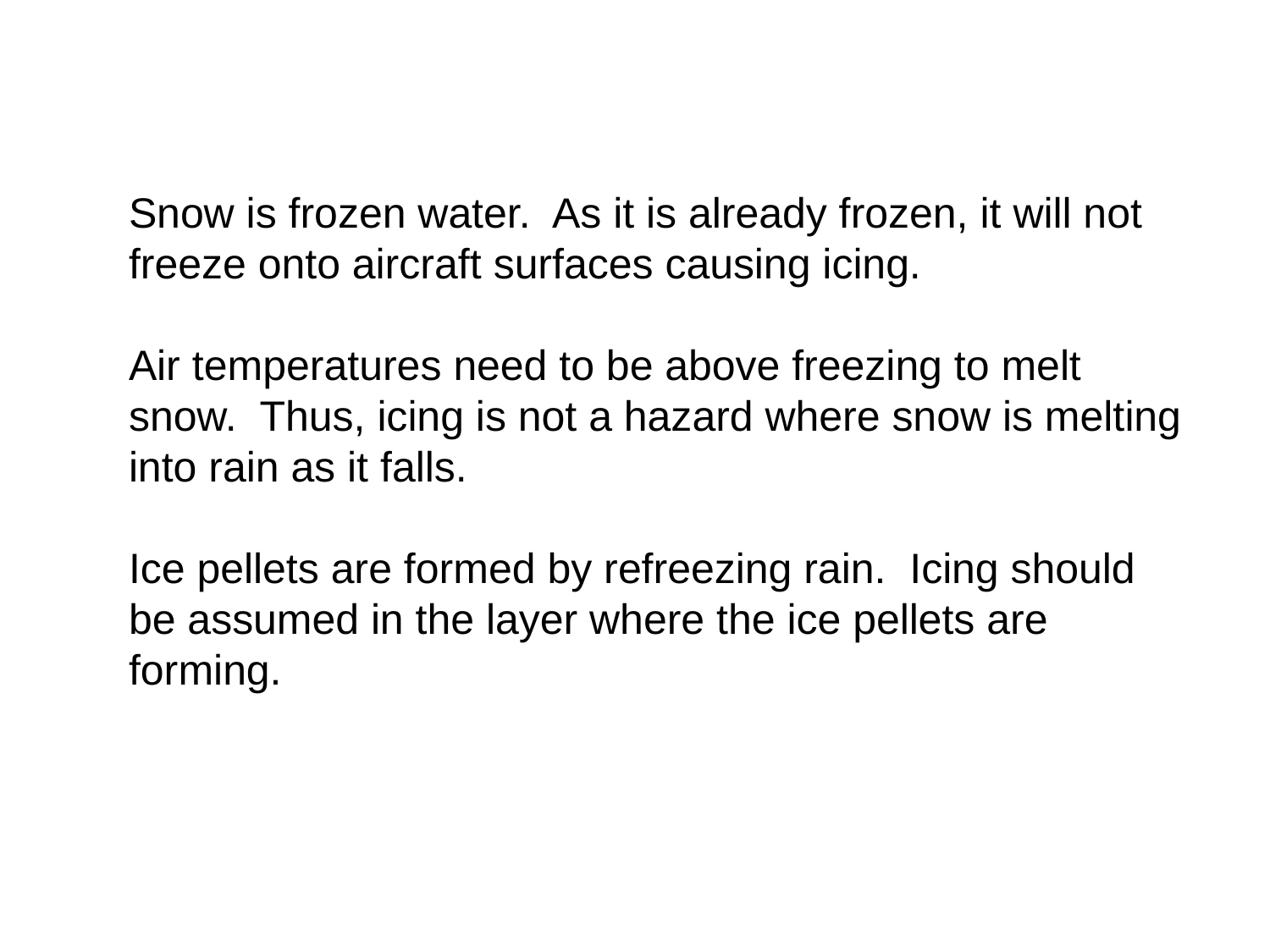

Snow is frozen water.  As it is already frozen, it will not freeze onto aircraft surfaces causing icing.

Air temperatures need to be above freezing to melt snow.  Thus, icing is not a hazard where snow is melting into rain as it falls.

Ice pellets are formed by refreezing rain.  Icing should be assumed in the layer where the ice pellets are forming.